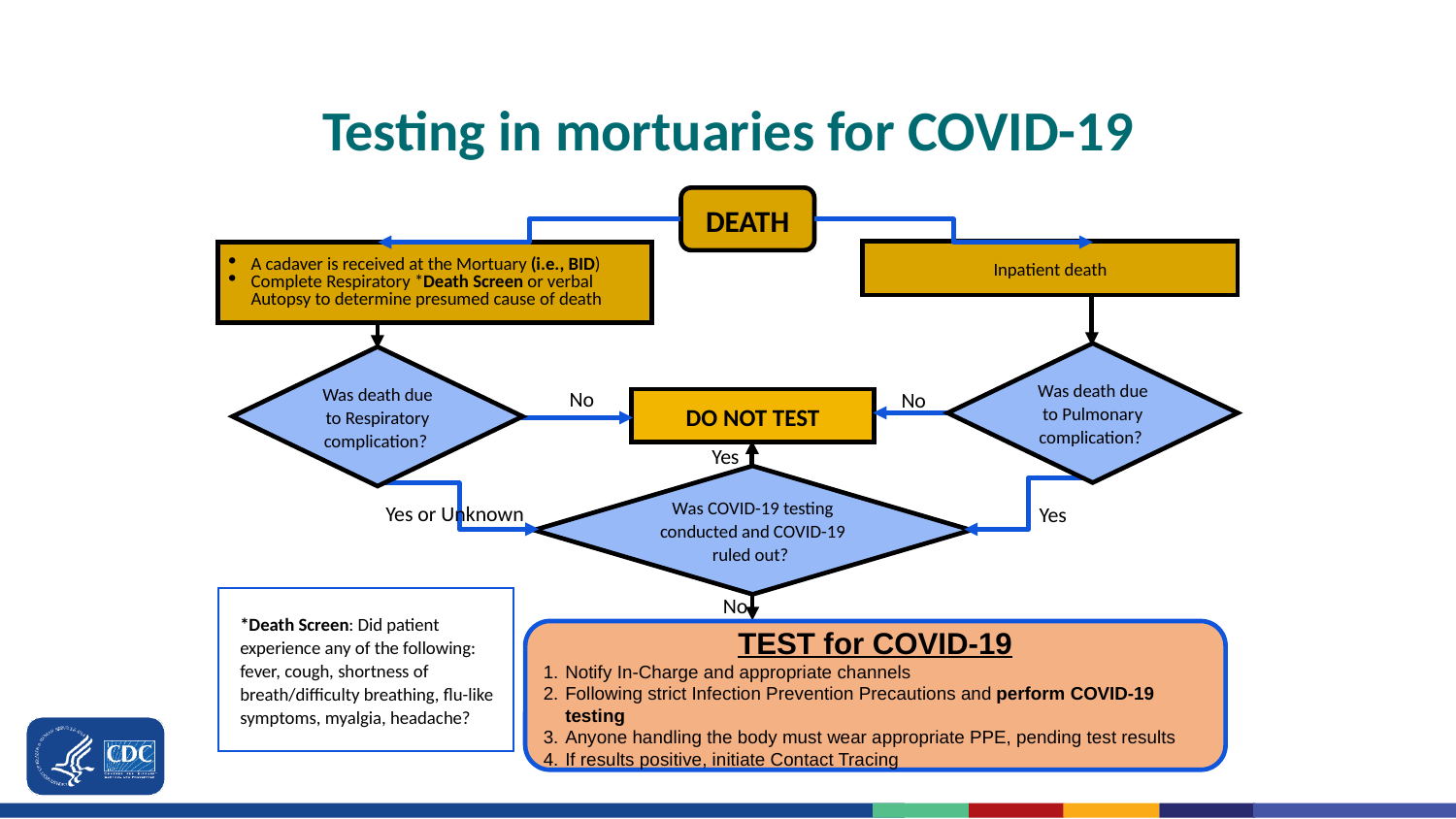

# Testing in mortuaries for COVID-19

DEATH
Inpatient death
A cadaver is received at the Mortuary (i.e., BID)
Complete Respiratory *Death Screen or verbal Autopsy to determine presumed cause of death
Was death due to Pulmonary complication?
Was death due to Respiratory complication?
No
No
DO NOT TEST
Yes
Was COVID-19 testing conducted and COVID-19 ruled out?
Yes or Unknown
Yes
No
*Death Screen: Did patient experience any of the following: fever, cough, shortness of breath/difficulty breathing, flu-like symptoms, myalgia, headache?

TEST for COVID-19
Notify In-Charge and appropriate channels
Following strict Infection Prevention Precautions and perform COVID-19 testing
Anyone handling the body must wear appropriate PPE, pending test results
If results positive, initiate Contact Tracing